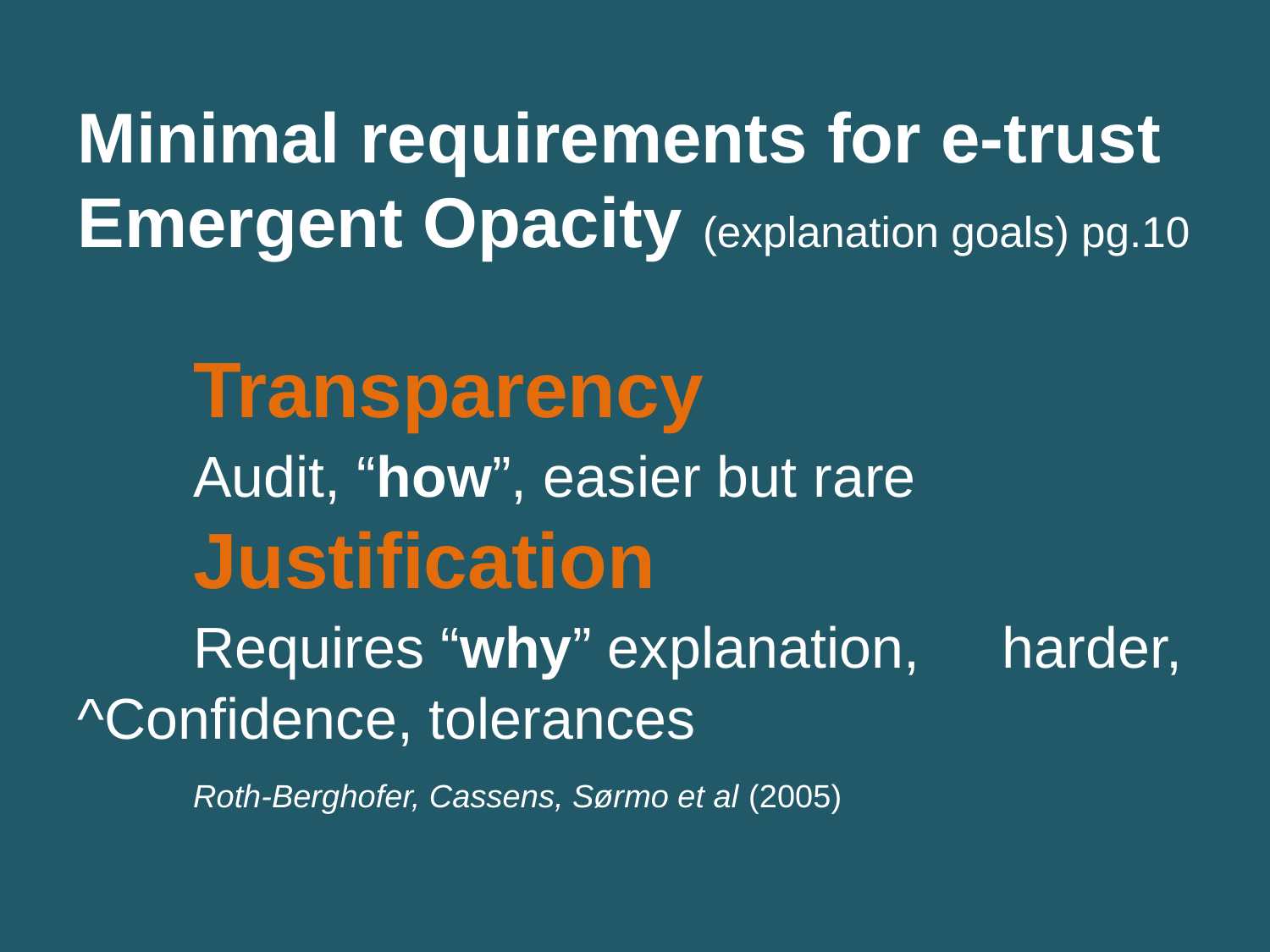

# Minimal requirements for e-trust Emergent Opacity (explanation goals) pg.10 Transparency Audit, “how”, easier but rare Justification Requires “why” explanation, 			harder, ^Confidence, tolerances Roth-Berghofer, Cassens, Sørmo et al (2005)